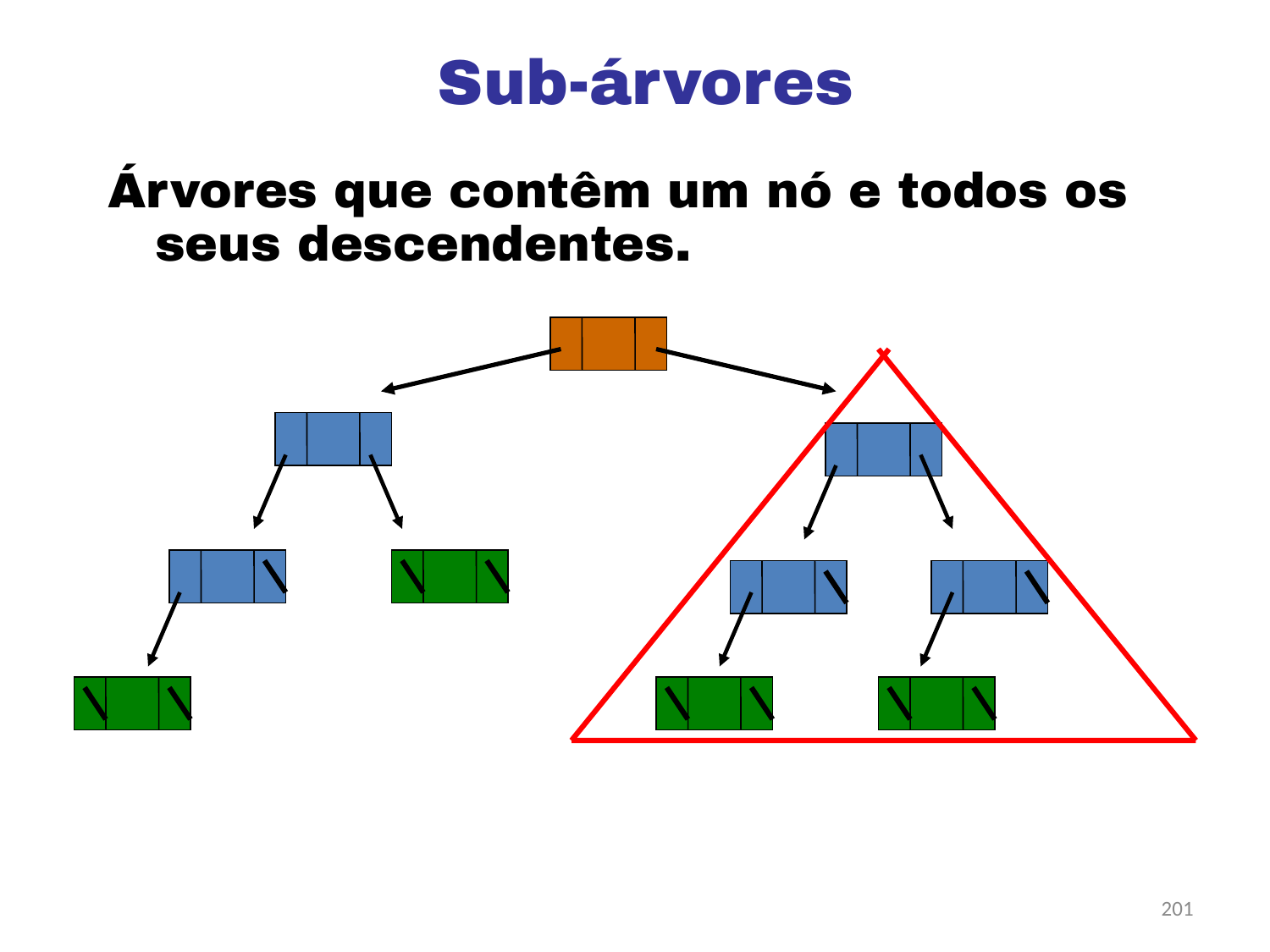

# Sub-árvores
Árvores que contêm um nó e todos os seus descendentes.

201